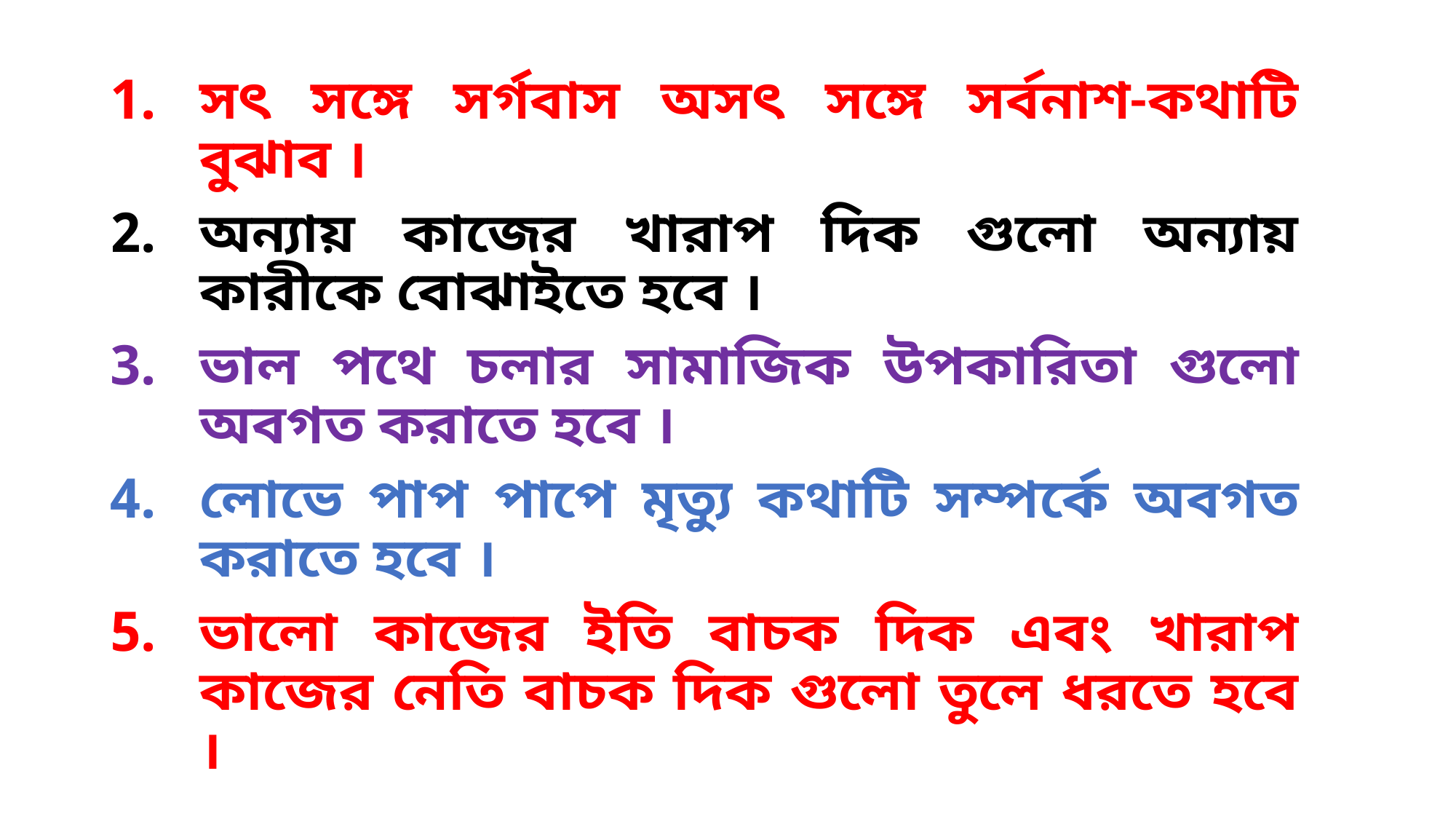

সৎ সঙ্গে সর্গবাস অসৎ সঙ্গে সর্বনাশ-কথাটি বুঝাব ।
অন্যায় কাজের খারাপ দিক গুলো অন্যায় কারীকে বোঝাইতে হবে ।
ভাল পথে চলার সামাজিক উপকারিতা গুলো অবগত করাতে হবে ।
লোভে পাপ পাপে মৃত্যু কথাটি সম্পর্কে অবগত করাতে হবে ।
ভালো কাজের ইতি বাচক দিক এবং খারাপ কাজের নেতি বাচক দিক গুলো তুলে ধরতে হবে ।